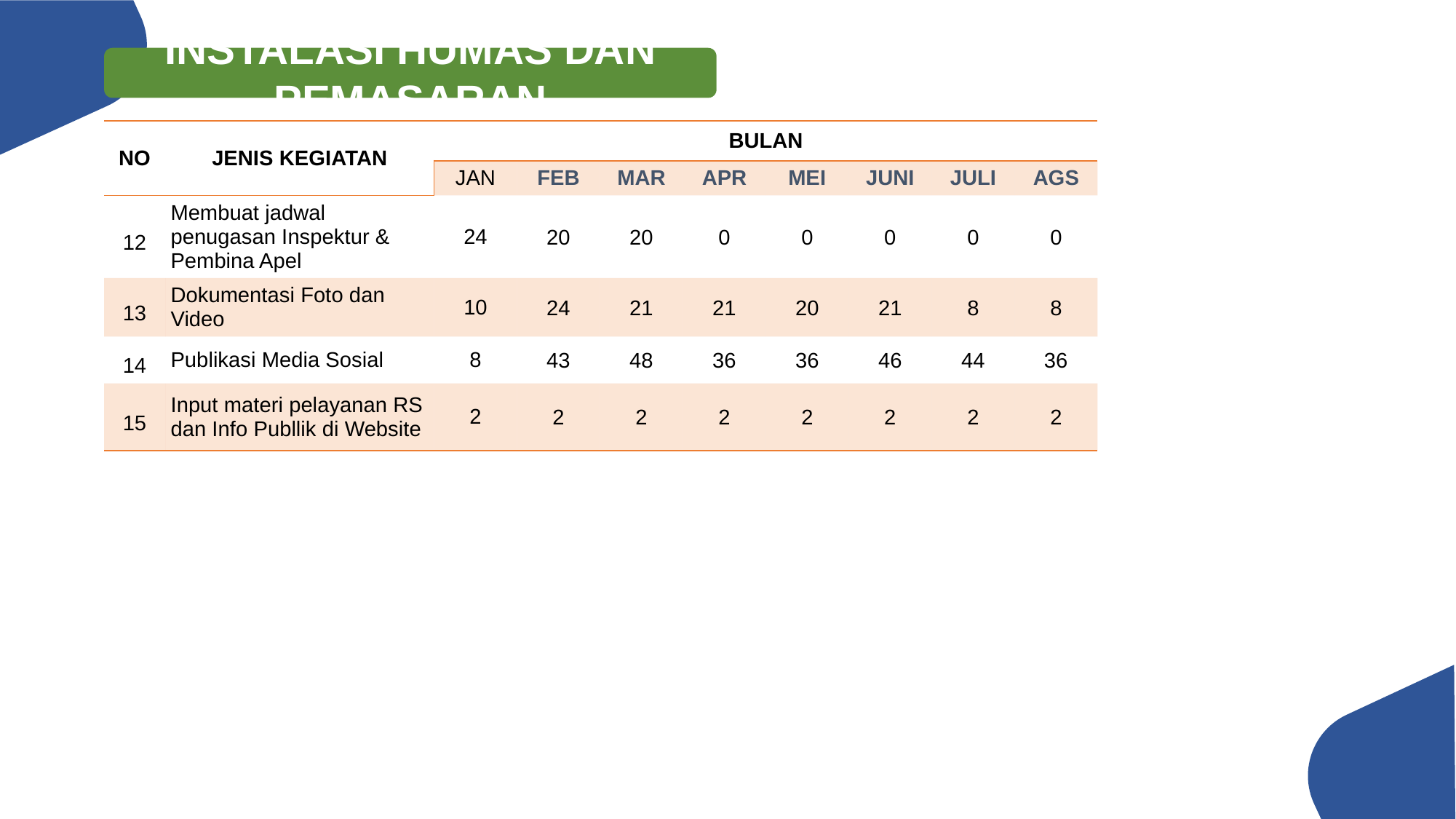

INSTALASI HUMAS DAN PEMASARAN
| NO | JENIS KEGIATAN | BULAN |  |  |  |  |  |  |  |
| --- | --- | --- | --- | --- | --- | --- | --- | --- | --- |
|  |  | JAN | FEB | MAR | APR | MEI | JUNI | JULI | AGS |
| 12 | Membuat jadwal penugasan Inspektur & Pembina Apel | 24 | 20 | 20 | 0 | 0 | 0 | 0 | 0 |
| 13 | Dokumentasi Foto dan Video | 10 | 24 | 21 | 21 | 20 | 21 | 8 | 8 |
| 14 | Publikasi Media Sosial | 8 | 43 | 48 | 36 | 36 | 46 | 44 | 36 |
| 15 | Input materi pelayanan RS dan Info Publlik di Website | 2 | 2 | 2 | 2 | 2 | 2 | 2 | 2 |
49